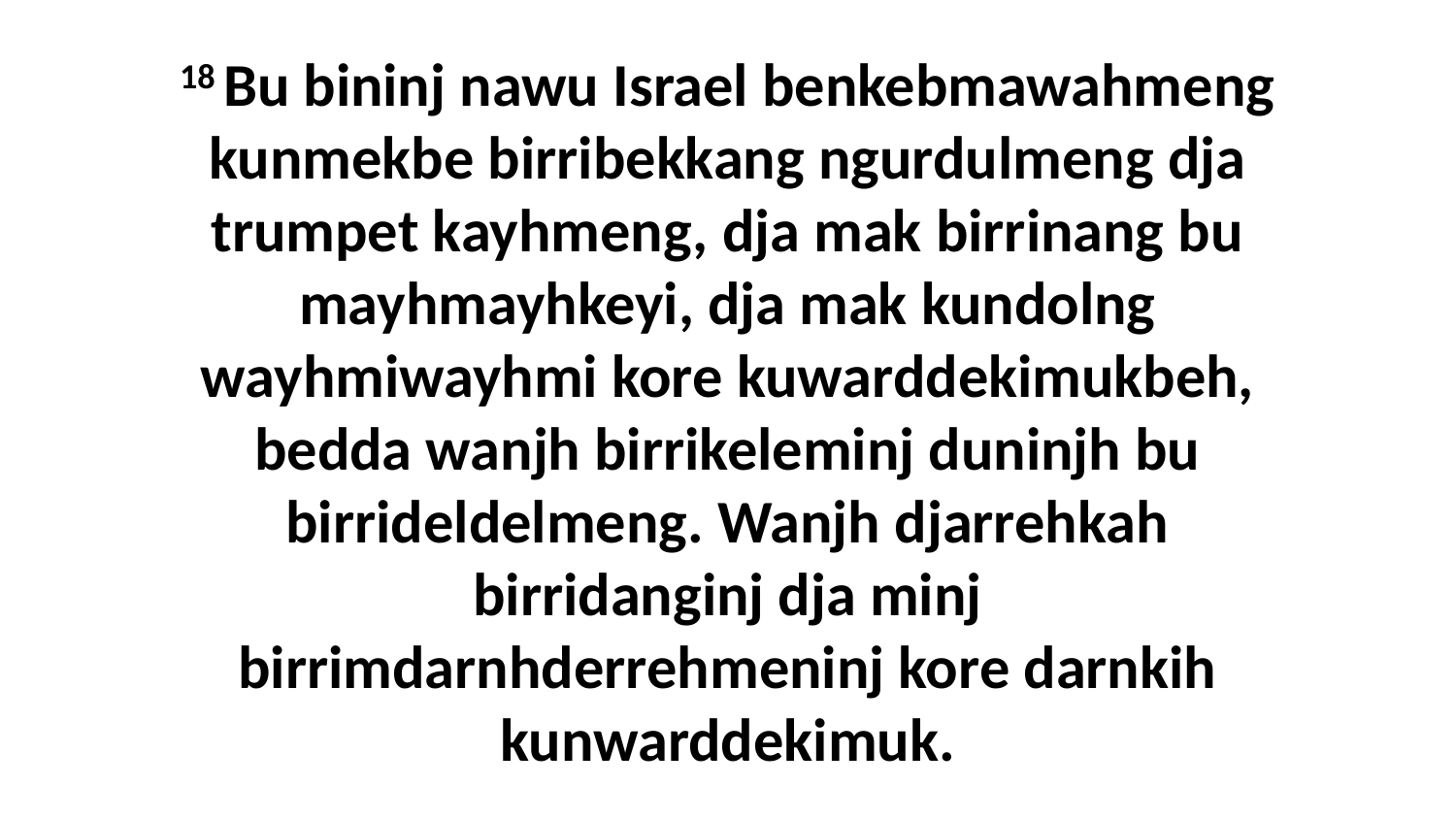

18 Bu bininj nawu Israel benkebmawahmeng kunmekbe birribekkang ngurdulmeng dja trumpet kayhmeng, dja mak birrinang bu mayhmayhkeyi, dja mak kundolng wayhmiwayhmi kore kuwarddekimukbeh, bedda wanjh birrikeleminj duninjh bu birrideldelmeng. Wanjh djarrehkah birridanginj dja minj birrimdarnhderrehmeninj kore darnkih kunwarddekimuk.